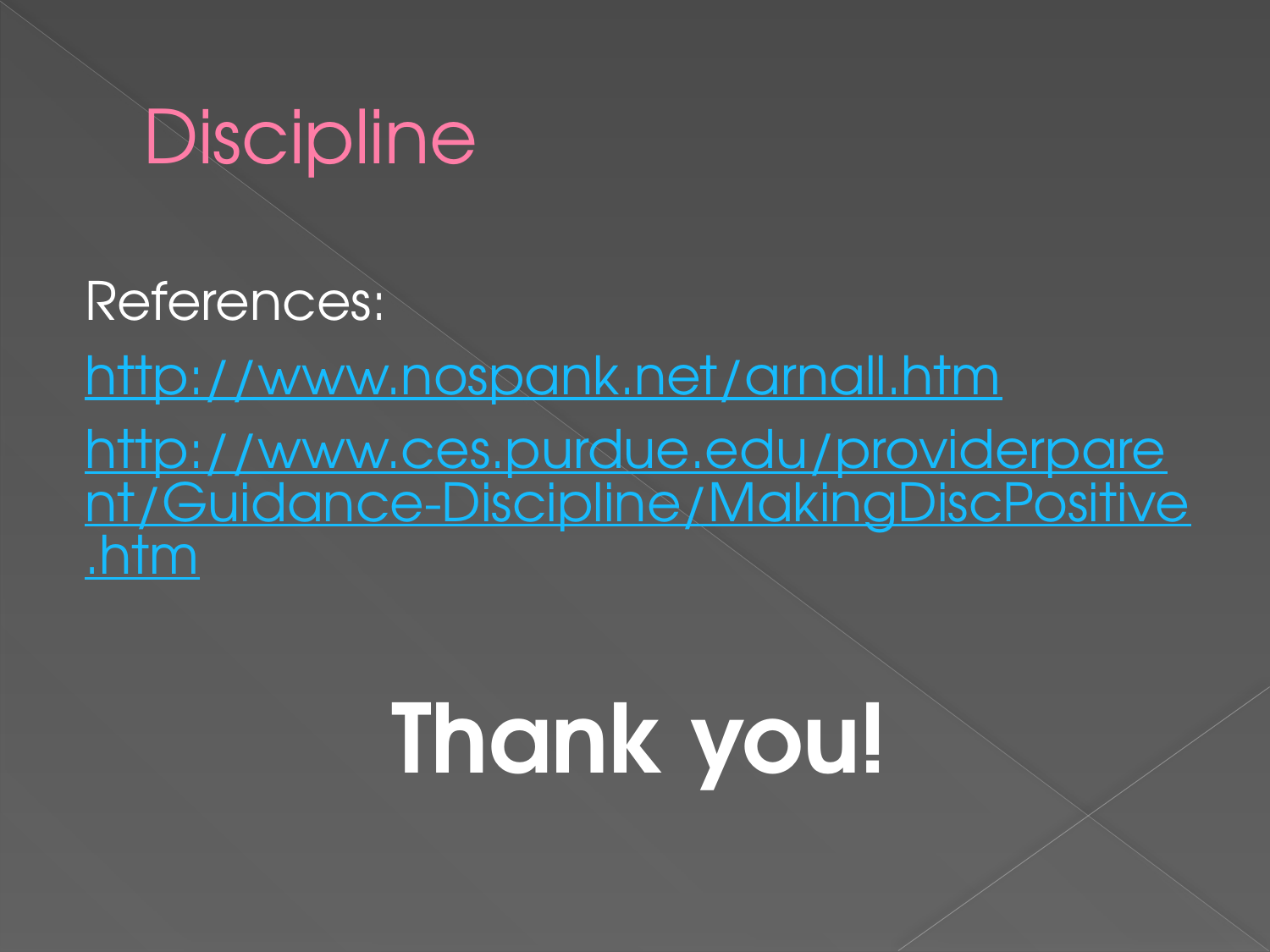

# Discipline
References:
http://www.nospank.net/arnall.htm
http://www.ces.purdue.edu/providerparent/Guidance-Discipline/MakingDiscPositive.htm

Thank you!